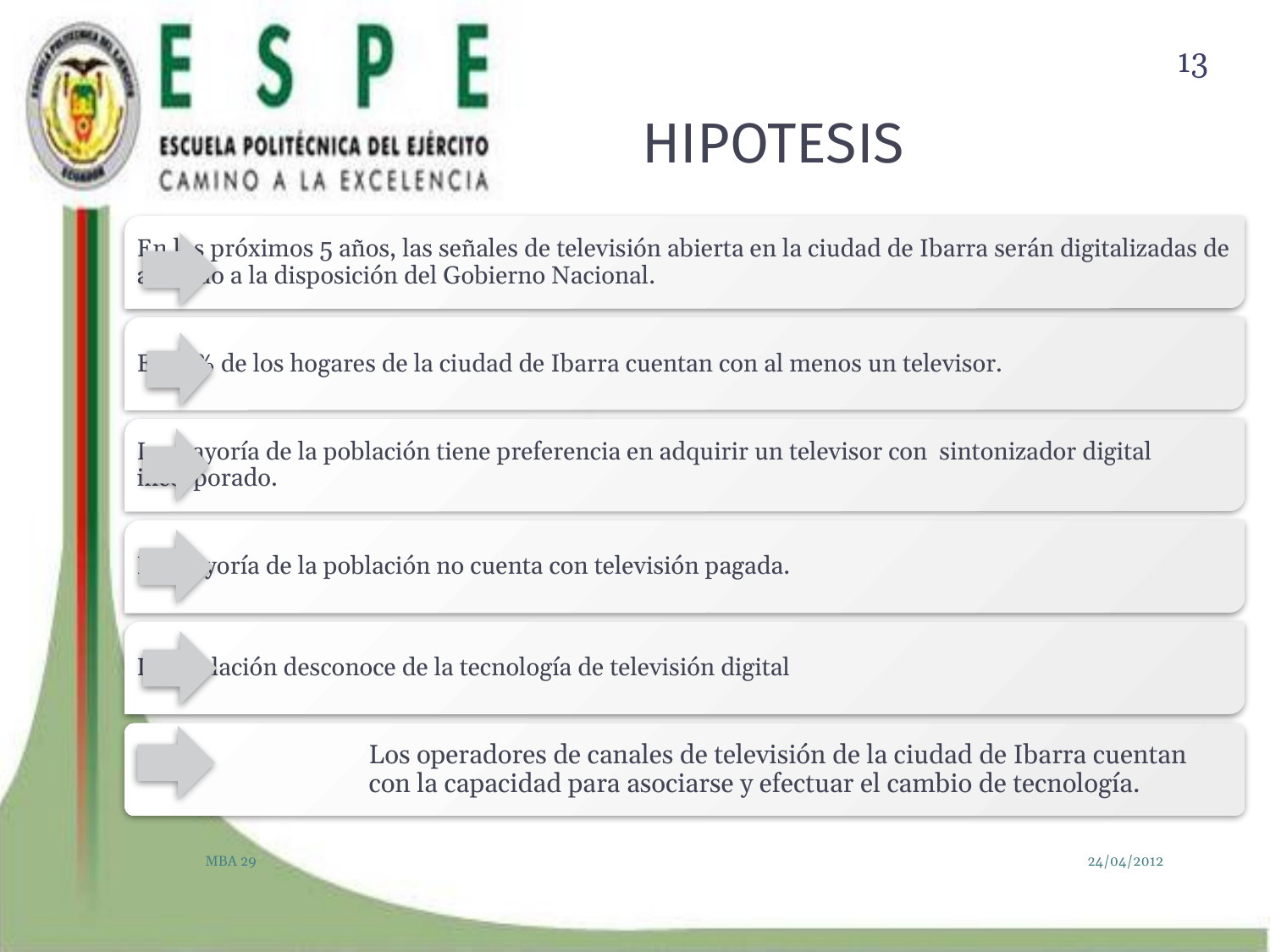

13
# HIPOTESIS
En los próximos 5 años, las señales de televisión abierta en la ciudad de Ibarra serán digitalizadas de acuerdo a la disposición del Gobierno Nacional.
El 86% de los hogares de la ciudad de Ibarra cuentan con al menos un televisor.
La mayoría de la población tiene preferencia en adquirir un televisor con  sintonizador digital incorporado.
La mayoría de la población no cuenta con televisión pagada.
La población desconoce de la tecnología de televisión digital
Los operadores de canales de televisión de la ciudad de Ibarra cuentan con la capacidad para asociarse y efectuar el cambio de tecnología.
MBA 29
24/04/2012